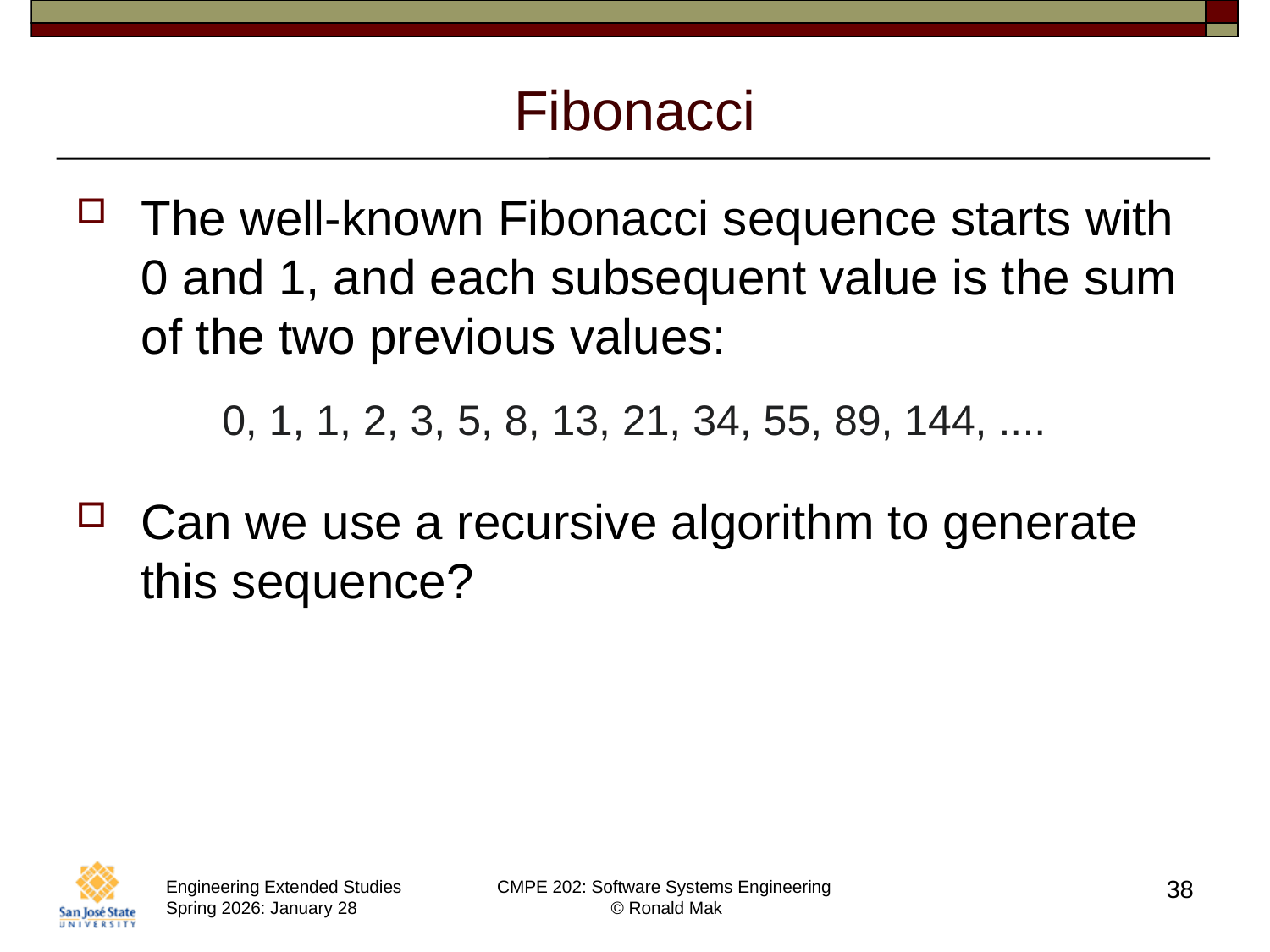

# Fibonacci
The well-known Fibonacci sequence starts with 0 and 1, and each subsequent value is the sum of the two previous values:

Can we use a recursive algorithm to generate this sequence?
0, 1, 1, 2, 3, 5, 8, 13, 21, 34, 55, 89, 144, ....
38